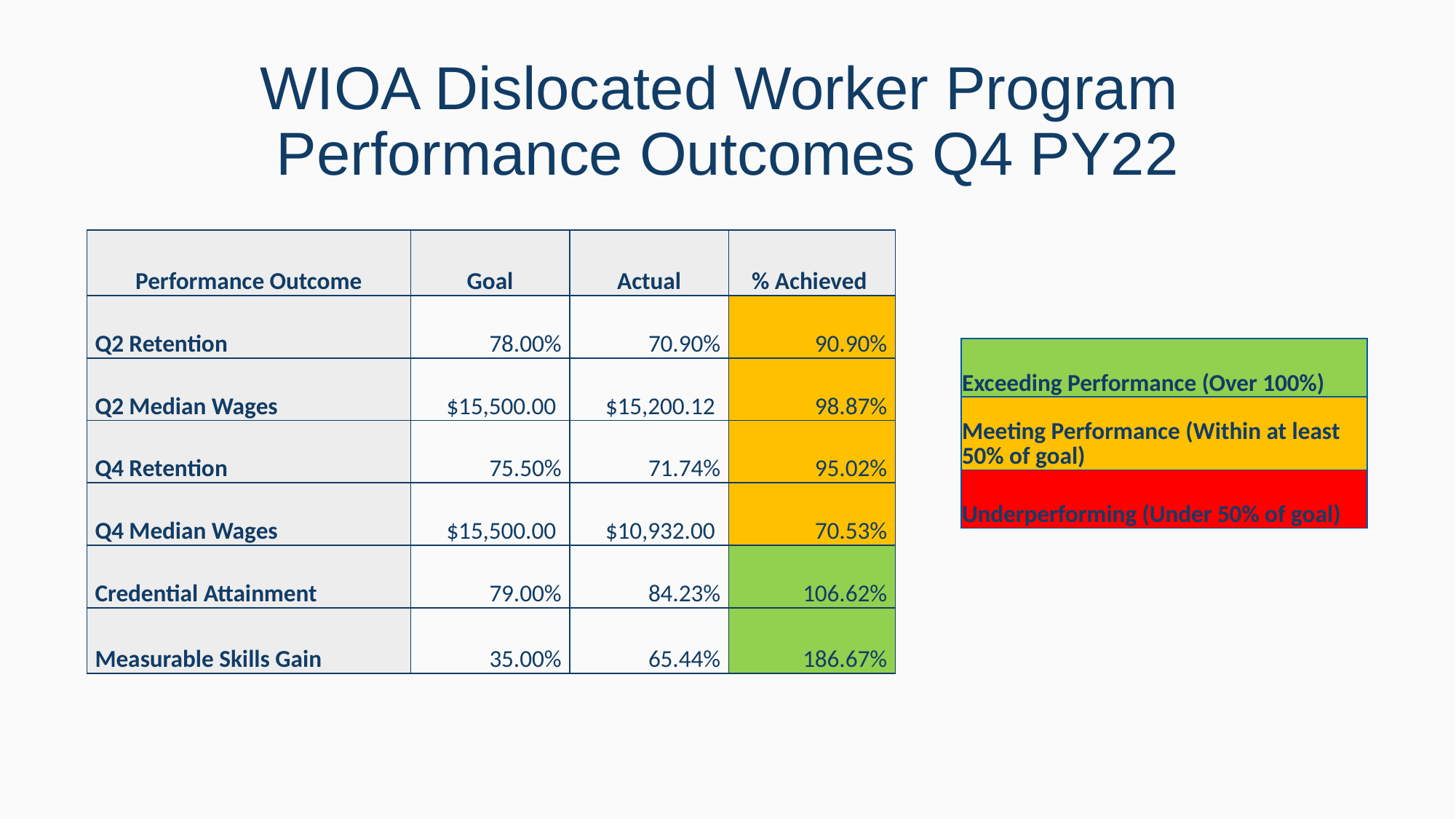

# WIOA Dislocated Worker Program Performance Outcomes Q4 PY22
| Performance Outcome | Goal | Actual | % Achieved |
| --- | --- | --- | --- |
| Q2 Retention | 78.00% | 70.90% | 90.90% |
| Q2 Median Wages | $15,500.00 | $15,200.12 | 98.87% |
| Q4 Retention | 75.50% | 71.74% | 95.02% |
| Q4 Median Wages | $15,500.00 | $10,932.00 | 70.53% |
| Credential Attainment | 79.00% | 84.23% | 106.62% |
| Measurable Skills Gain | 35.00% | 65.44% | 186.67% |
| Exceeding Performance (Over 100%) |
| --- |
| Meeting Performance (Within at least 50% of goal) |
| Underperforming (Under 50% of goal) |